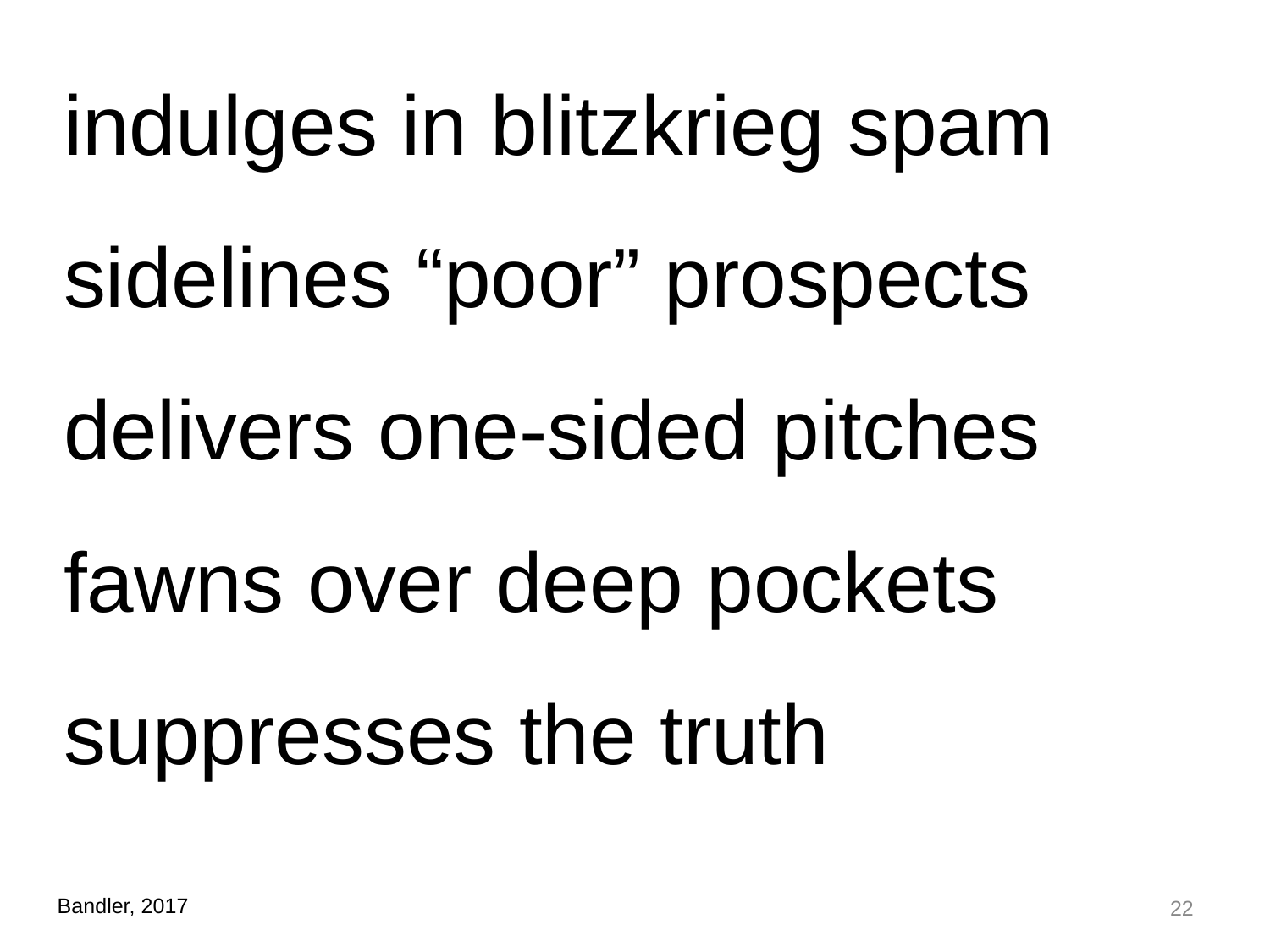

indulges in blitzkrieg spam

sidelines “poor” prospects

delivers one-sided pitches

fawns over deep pockets

suppresses the truth
22
Bandler, 2017